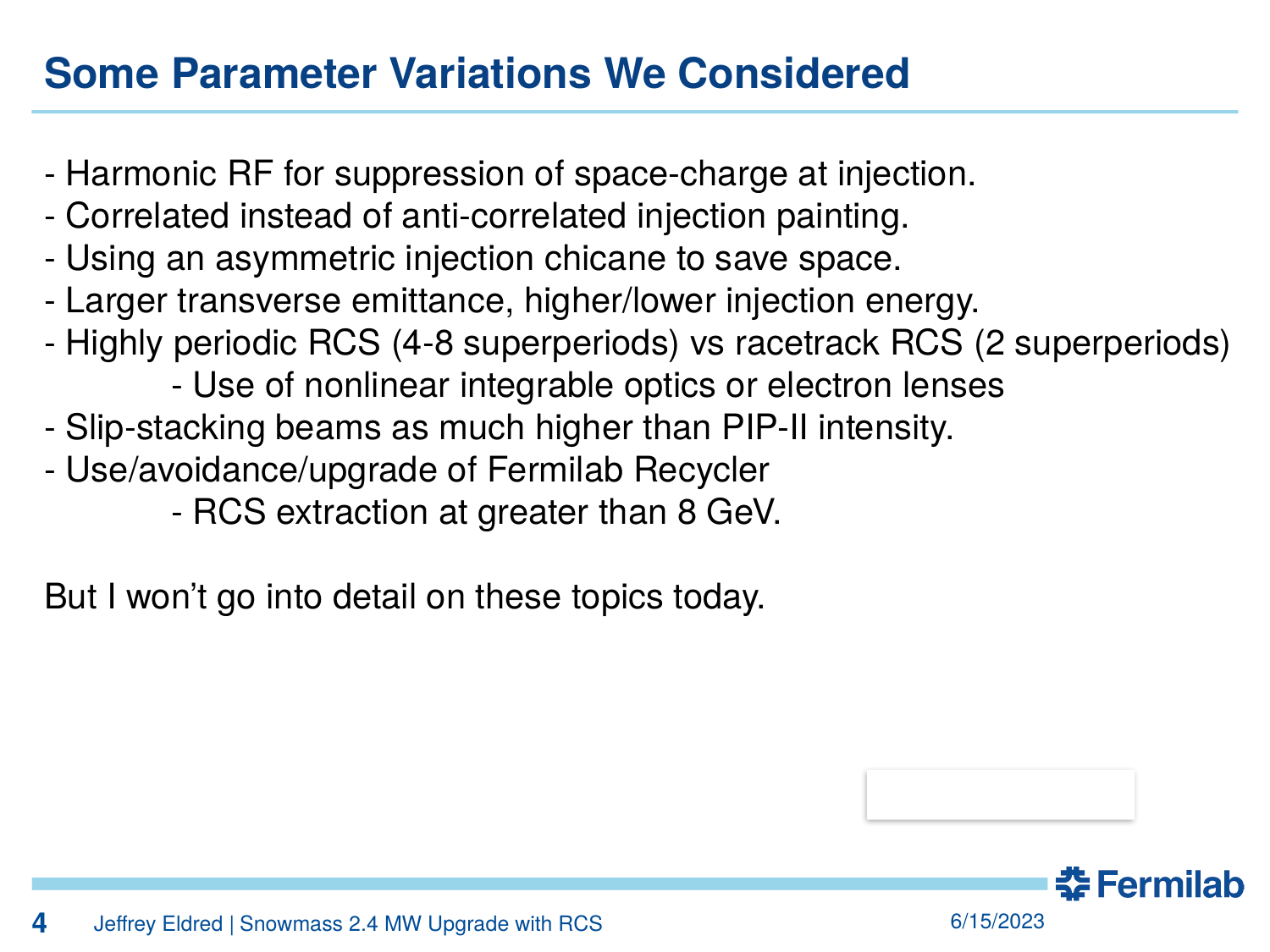

4
Some Parameter Variations We Considered
- Harmonic RF for suppression of space-charge at injection.
- Correlated instead of anti-correlated injection painting.
- Using an asymmetric injection chicane to save space.
- Larger transverse emittance, higher/lower injection energy.
- Highly periodic RCS (4-8 superperiods) vs racetrack RCS (2 superperiods)
	- Use of nonlinear integrable optics or electron lenses
- Slip-stacking beams as much higher than PIP-II intensity.
- Use/avoidance/upgrade of Fermilab Recycler
	- RCS extraction at greater than 8 GeV.

But I won’t go into detail on these topics today.

4
6/15/2023
Jeffrey Eldred | Snowmass 2.4 MW Upgrade with RCS